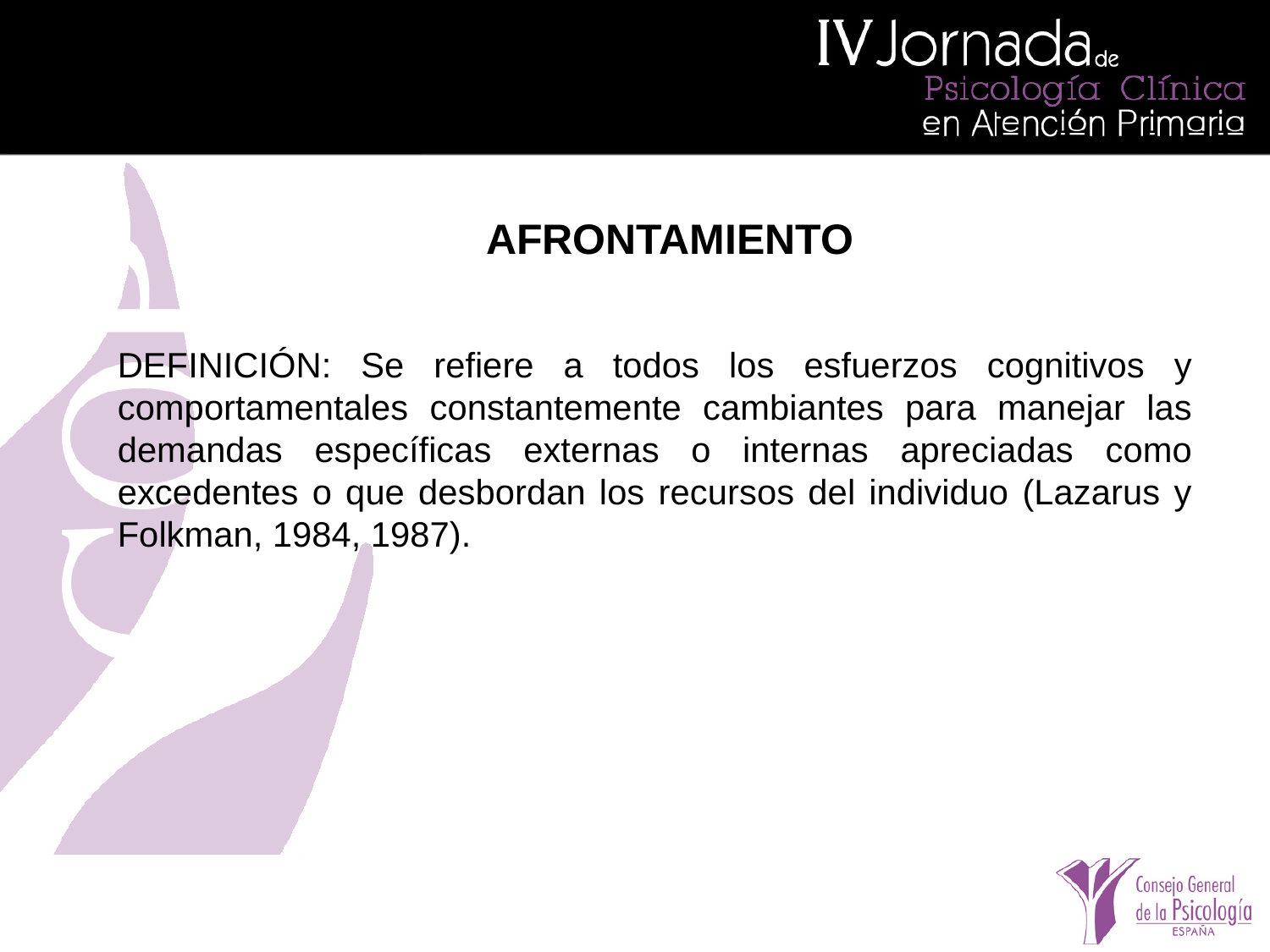

AFRONTAMIENTO
DEFINICIÓN: Se refiere a todos los esfuerzos cognitivos y comportamentales constantemente cambiantes para manejar las demandas específicas externas o internas apreciadas como excedentes o que desbordan los recursos del individuo (Lazarus y Folkman, 1984, 1987).